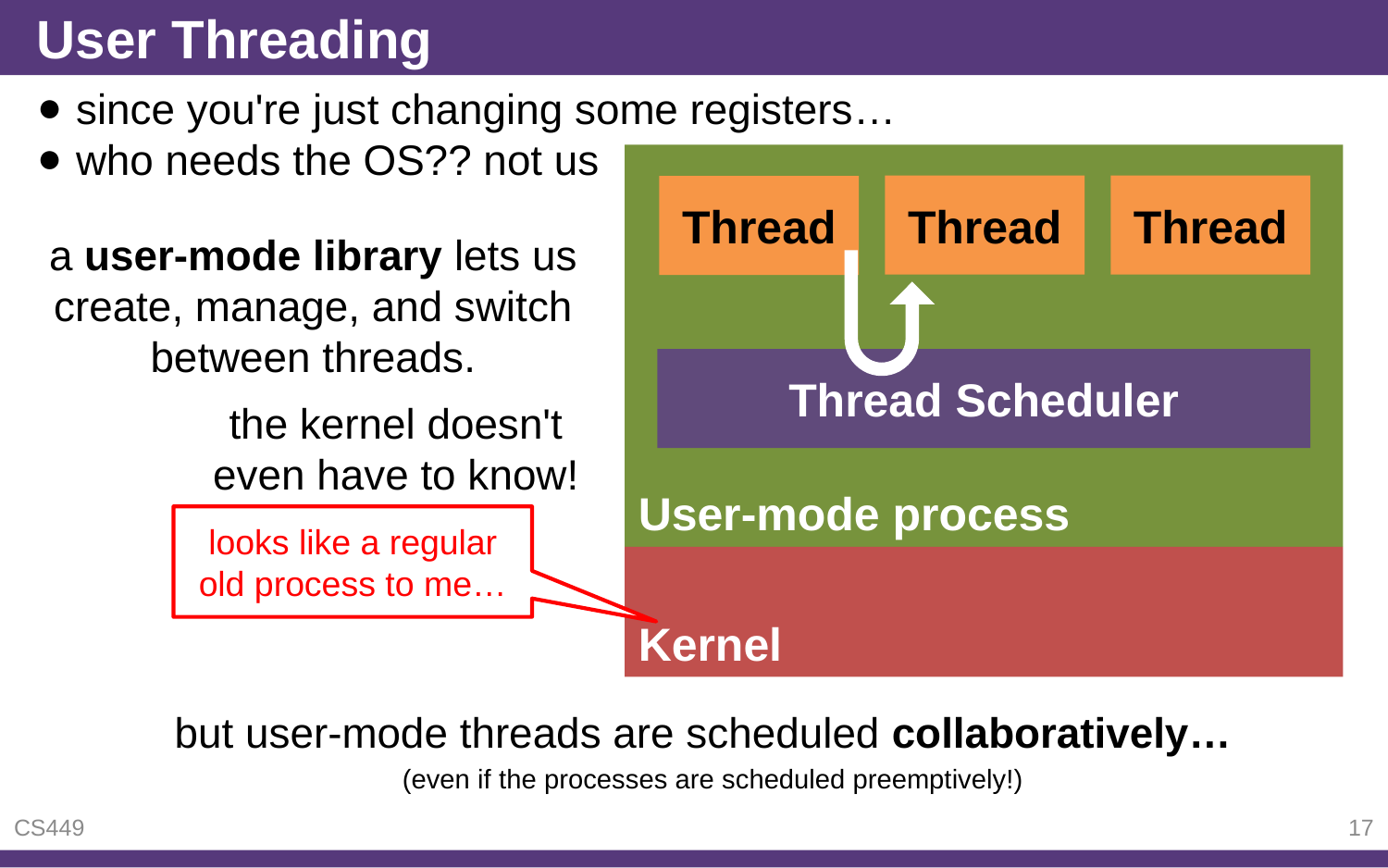

# User Threading
since you're just changing some registers…
who needs the OS?? not us
User-mode process
Thread
Thread
Thread
a user-mode library lets us create, manage, and switch between threads.

Thread Scheduler
the kernel doesn't even have to know!
looks like a regular old process to me…
Kernel
but user-mode threads are scheduled collaboratively…
(even if the processes are scheduled preemptively!)
CS449
17